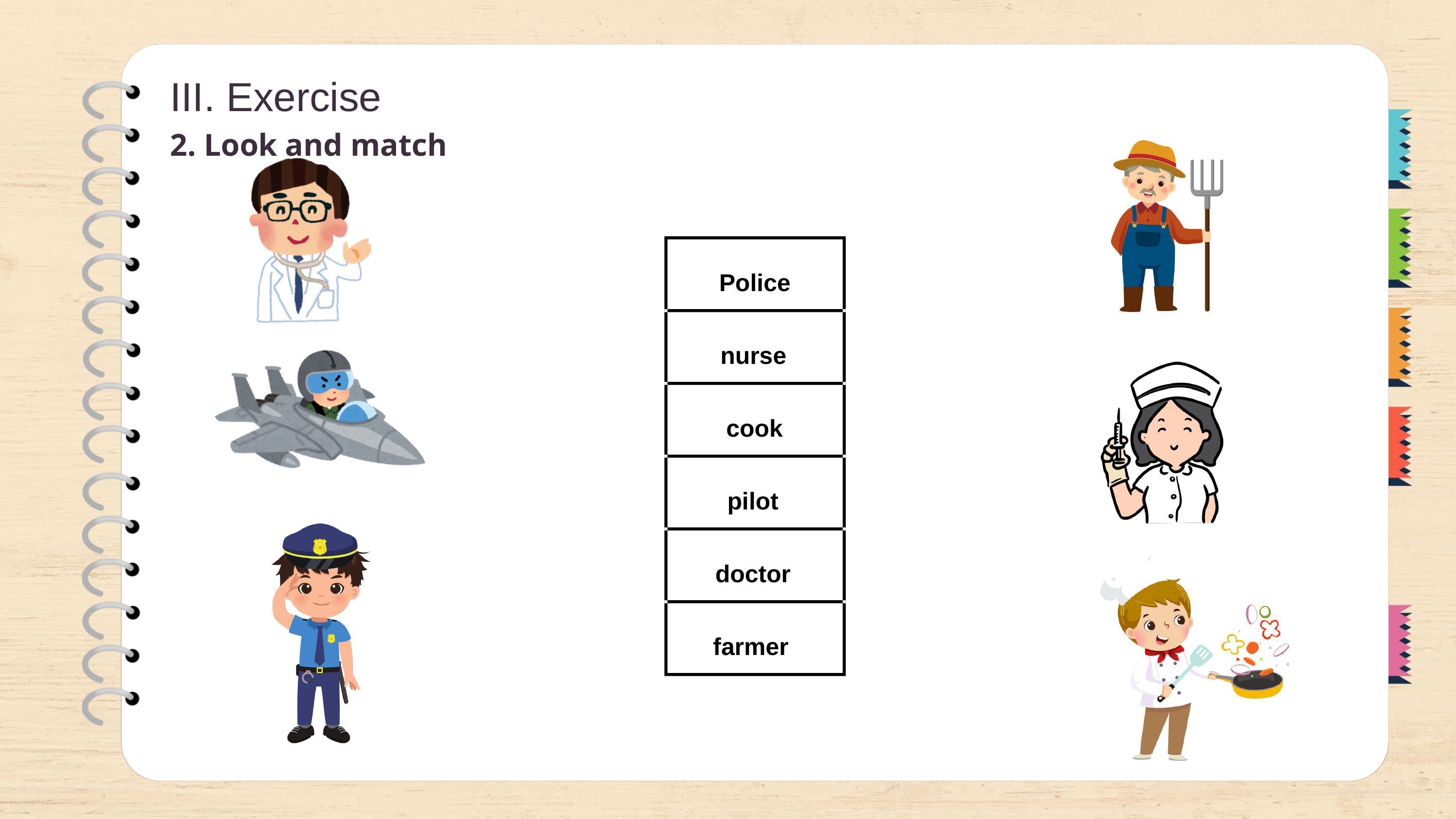

III. Exercise
2. Look and match

Police
nurse

cook
pilot

doctor

farmer